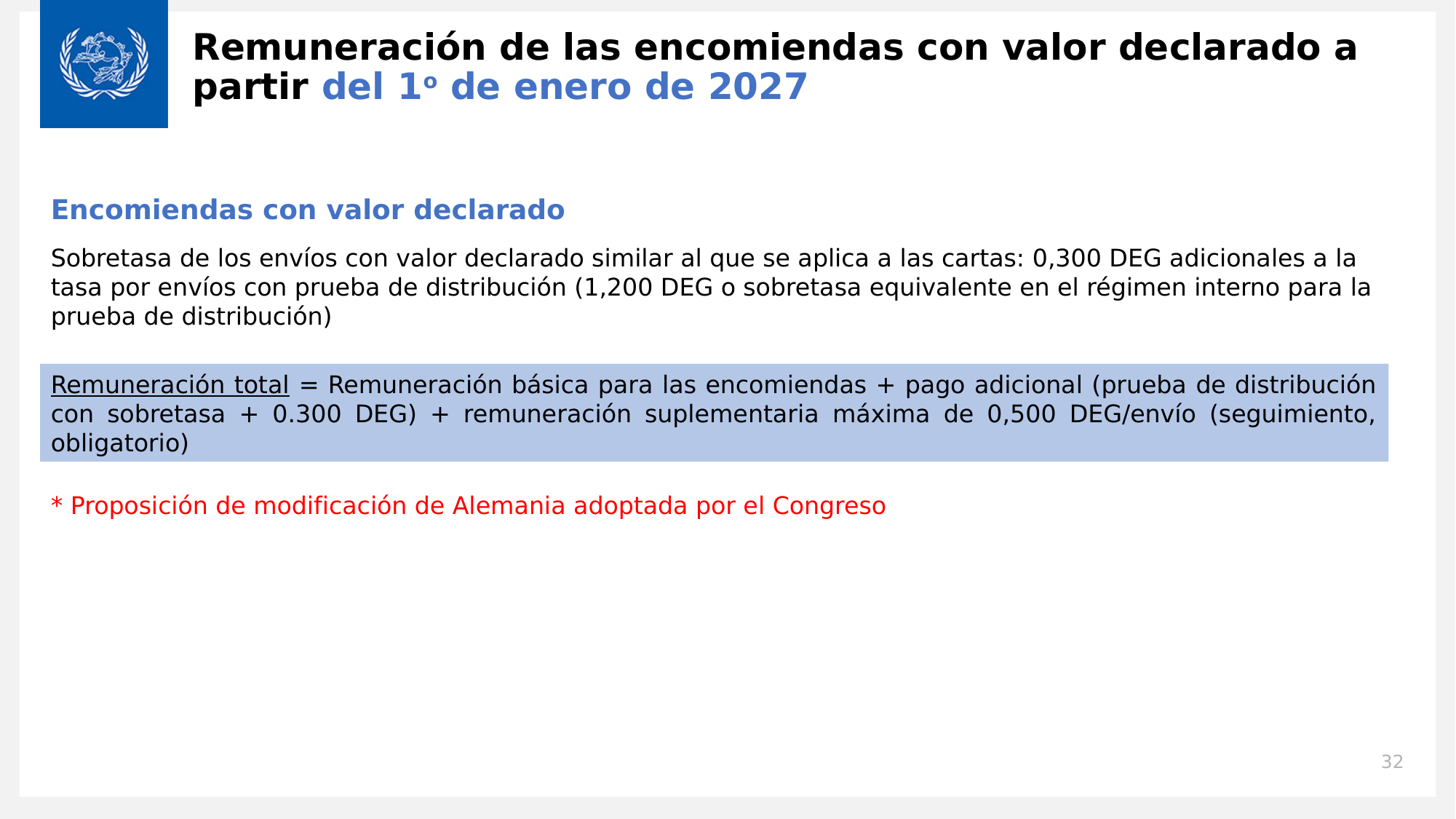

Remuneración de las encomiendas con valor declarado a partir del 1o de enero de 2027
Encomiendas con valor declarado
Sobretasa de los envíos con valor declarado similar al que se aplica a las cartas: 0,300 DEG adicionales a la tasa por envíos con prueba de distribución (1,200 DEG o sobretasa equivalente en el régimen interno para la prueba de distribución)

* Proposición de modificación de Alemania adoptada por el Congreso

Remuneración total = Remuneración básica para las encomiendas + pago adicional (prueba de distribución con sobretasa + 0.300 DEG) + remuneración suplementaria máxima de 0,500 DEG/envío (seguimiento, obligatorio)
32